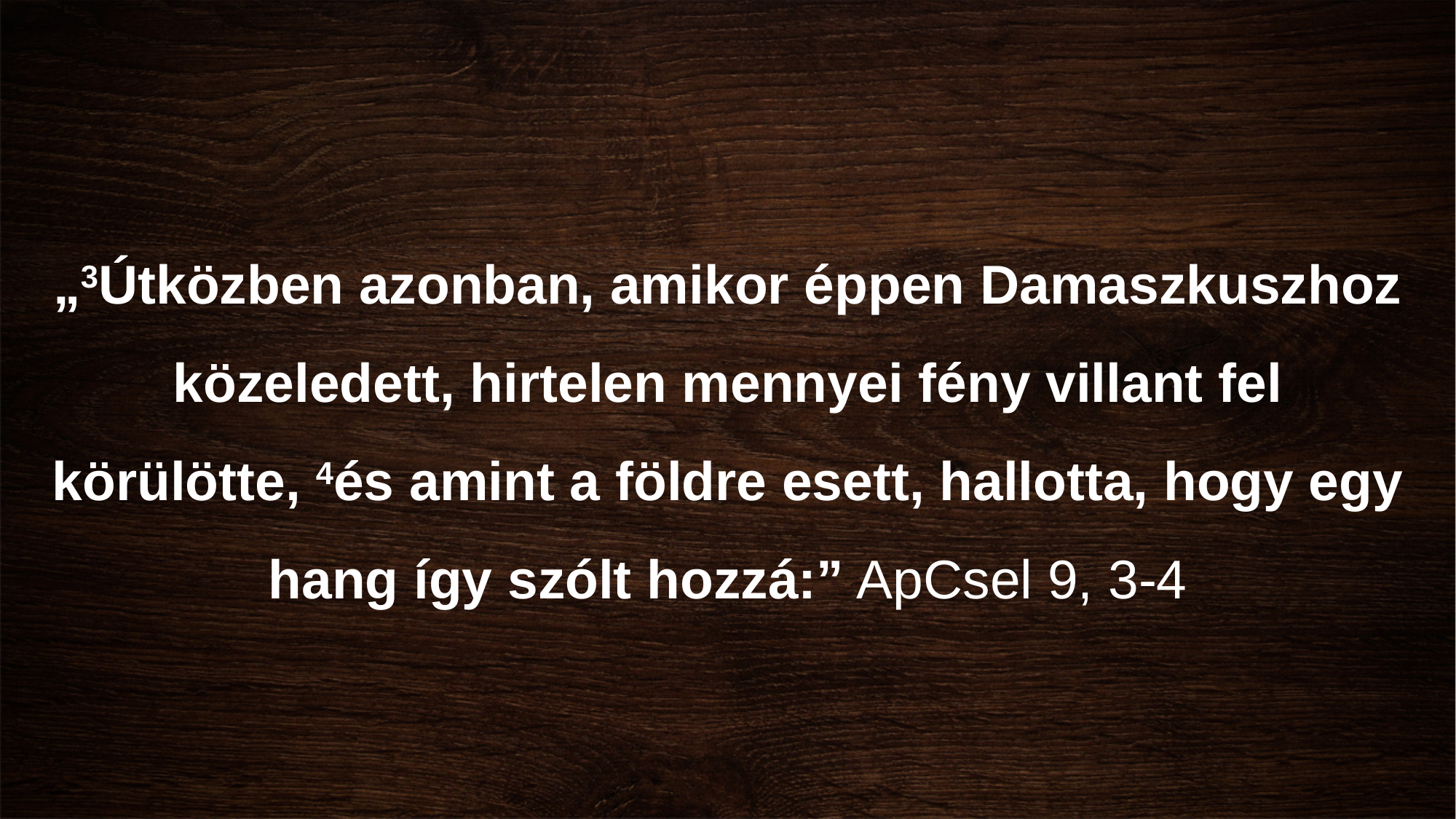

„3Útközben azonban, amikor éppen Damaszkuszhoz közeledett, hirtelen mennyei fény villant fel körülötte, 4és amint a földre esett, hallotta, hogy egy hang így szólt hozzá:” ApCsel 9, 3-4